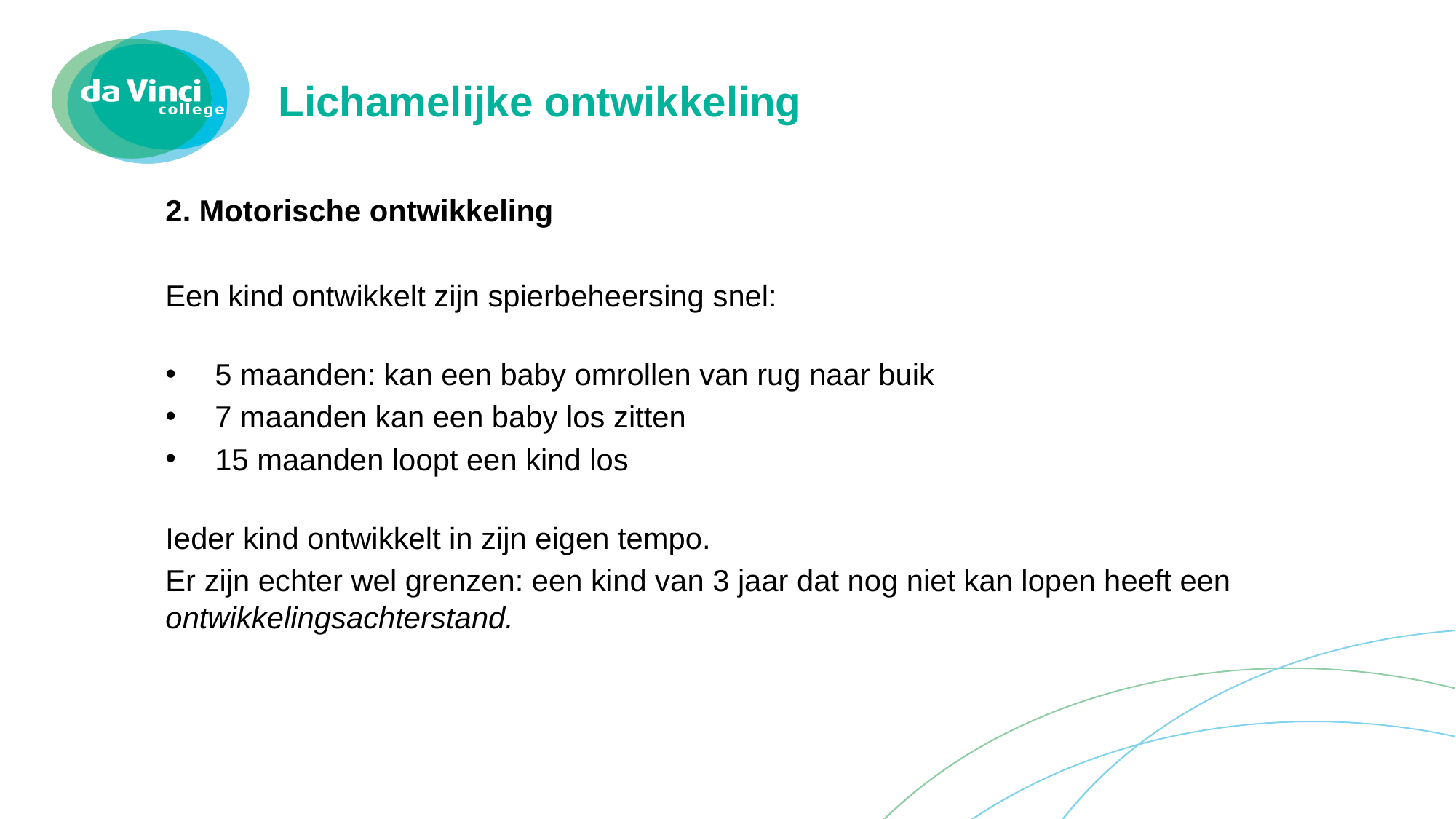

# Lichamelijke ontwikkeling
2. Motorische ontwikkeling

Een kind ontwikkelt zijn spierbeheersing snel:
 5 maanden: kan een baby omrollen van rug naar buik
 7 maanden kan een baby los zitten
 15 maanden loopt een kind los
Ieder kind ontwikkelt in zijn eigen tempo.
Er zijn echter wel grenzen: een kind van 3 jaar dat nog niet kan lopen heeft een ontwikkelingsachterstand.